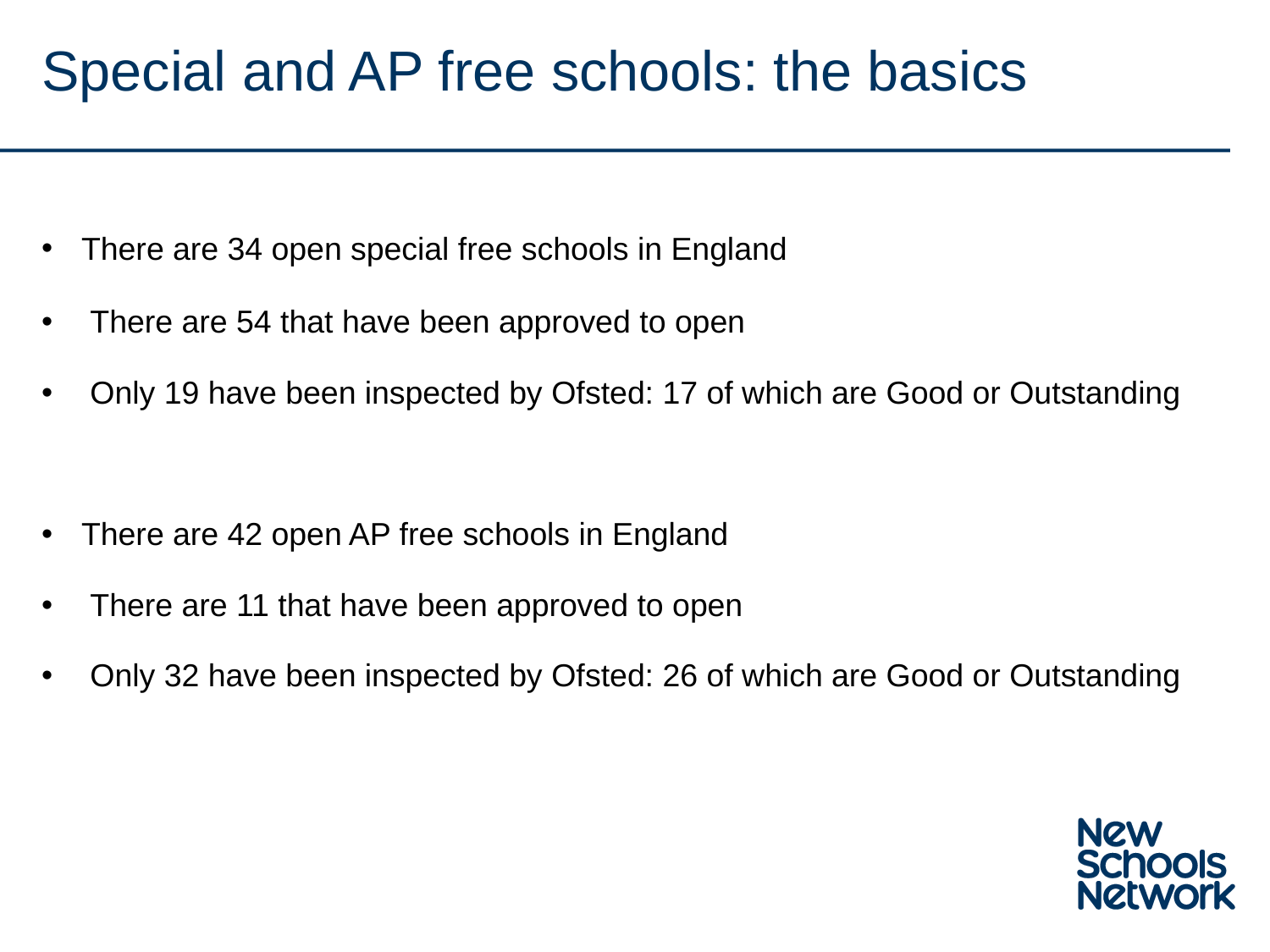

Special and AP free schools: the basics

There are 34 open special free schools in England
 There are 54 that have been approved to open
 Only 19 have been inspected by Ofsted: 17 of which are Good or Outstanding

There are 42 open AP free schools in England
 There are 11 that have been approved to open
 Only 32 have been inspected by Ofsted: 26 of which are Good or Outstanding